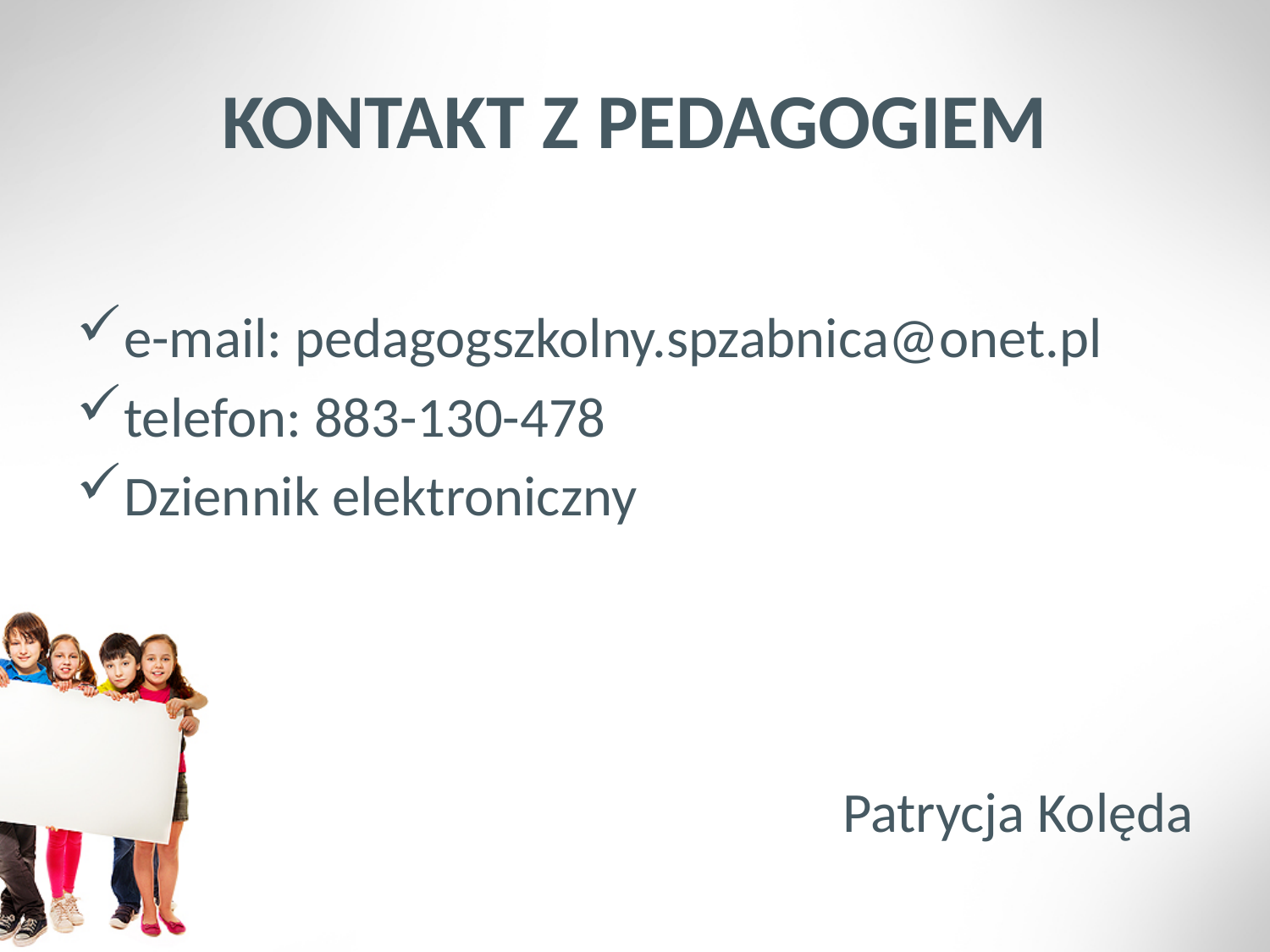

# KONTAKT Z PEDAGOGIEM

e-mail: pedagogszkolny.spzabnica@onet.pl
telefon: 883-130-478
Dziennik elektroniczny

Patrycja Kolęda